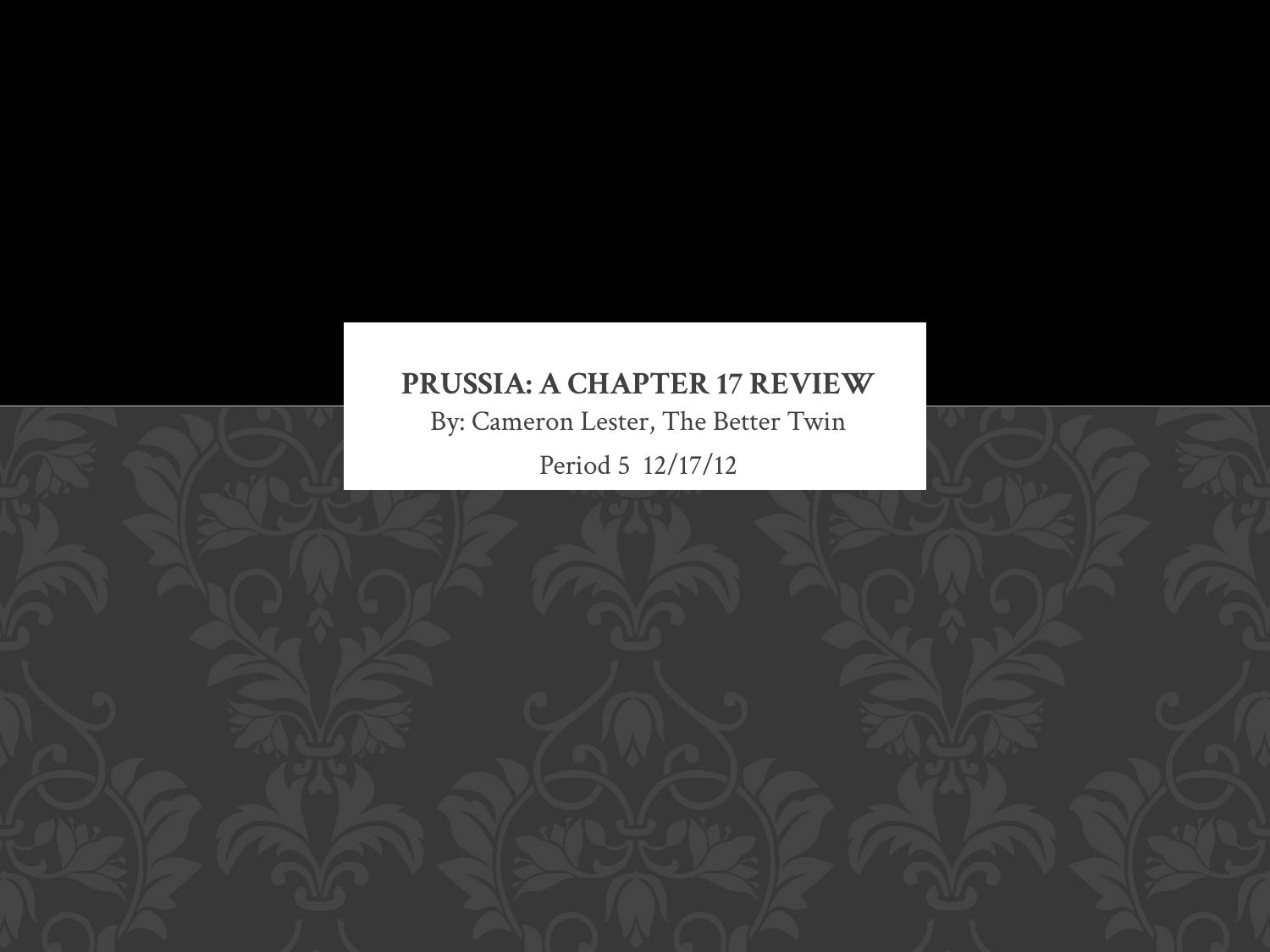

# Prussia: A Chapter 17 review
By: Cameron Lester, The Better Twin
Period 5  12/17/12